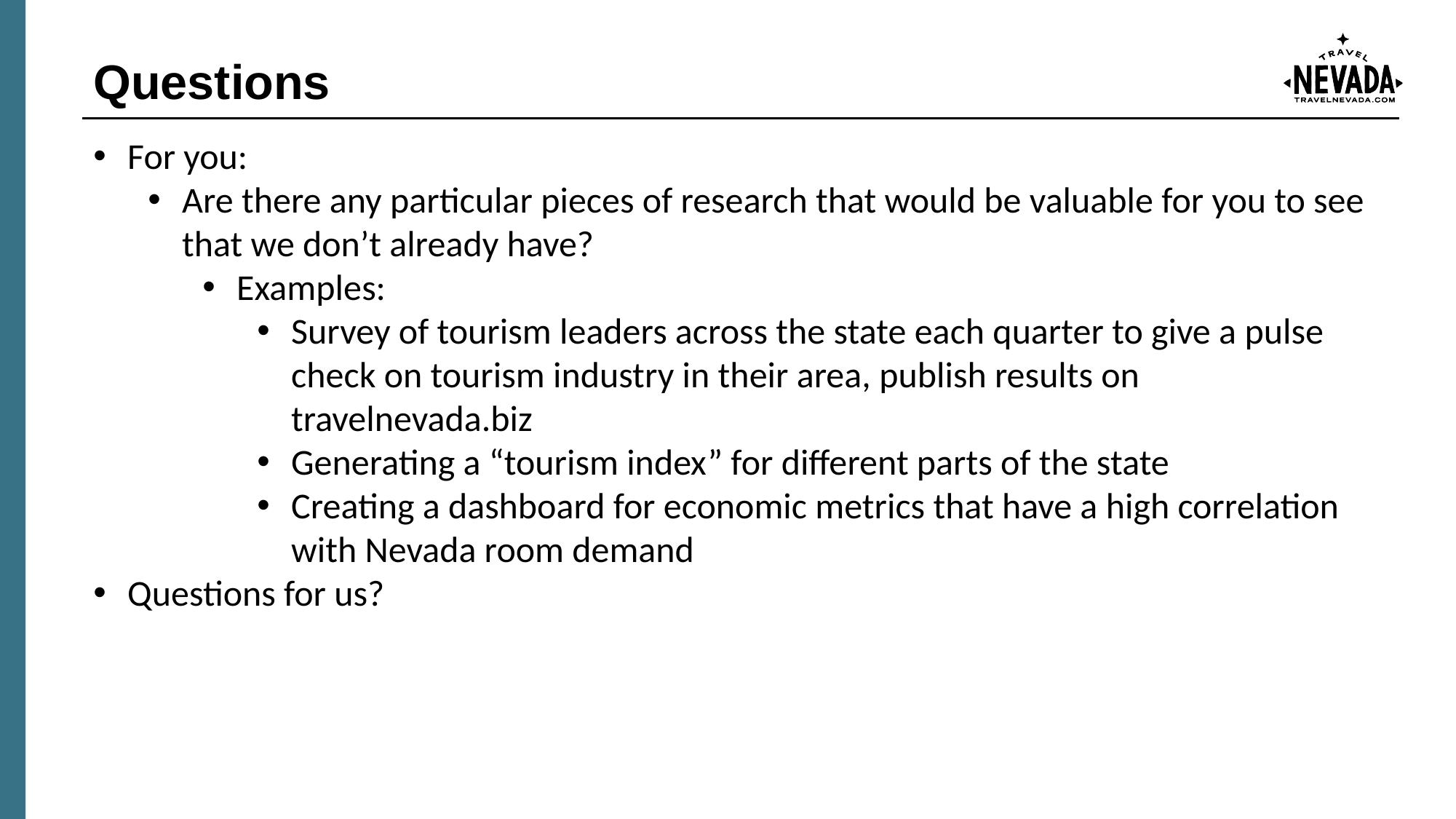

# Questions
For you:
Are there any particular pieces of research that would be valuable for you to see that we don’t already have?
Examples:
Survey of tourism leaders across the state each quarter to give a pulse check on tourism industry in their area, publish results on travelnevada.biz
Generating a “tourism index” for different parts of the state
Creating a dashboard for economic metrics that have a high correlation with Nevada room demand
Questions for us?